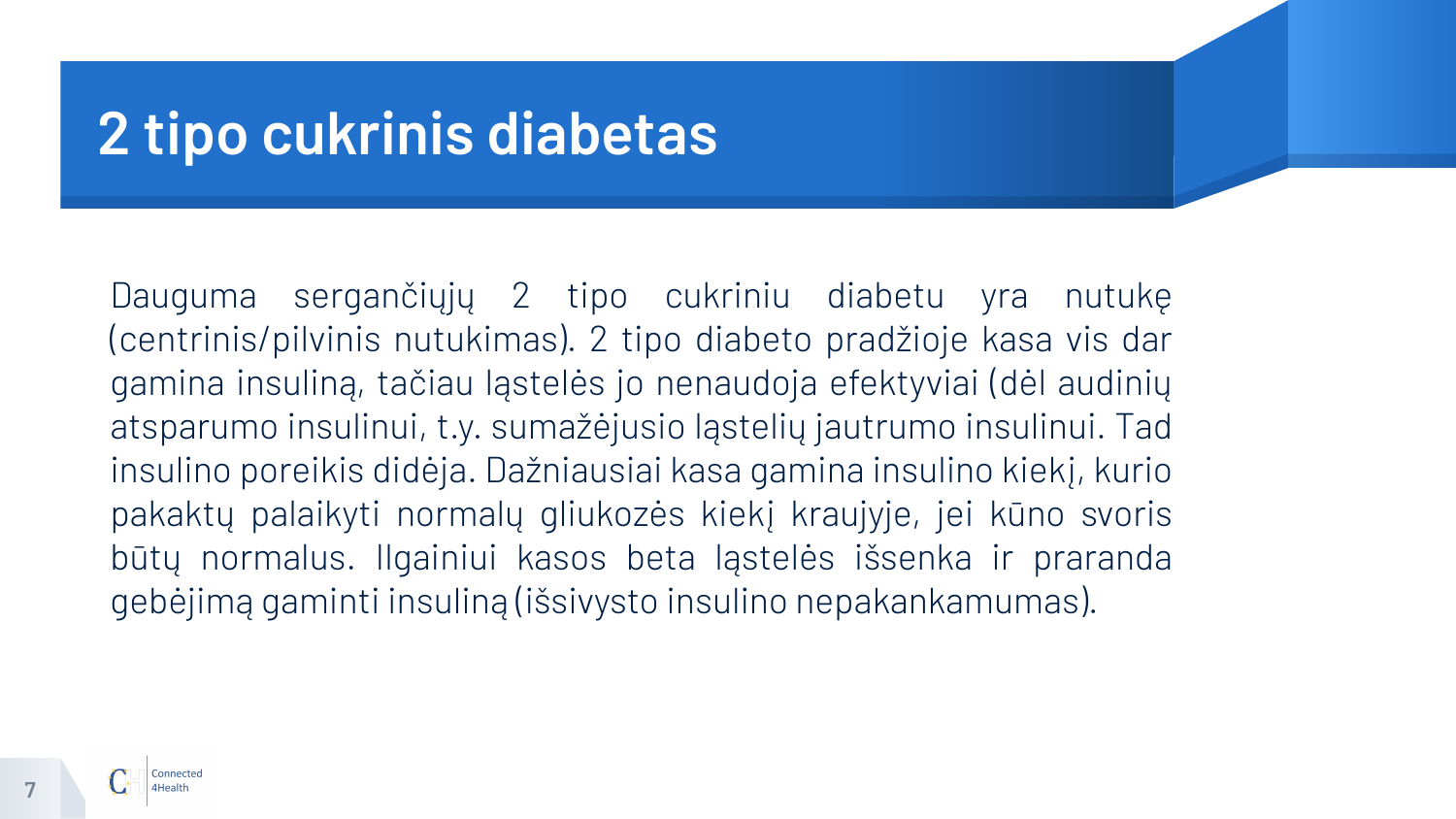

# 2 tipo cukrinis diabetas
Dauguma sergančiųjų 2 tipo cukriniu diabetu yra nutukę (centrinis/pilvinis nutukimas). 2 tipo diabeto pradžioje kasa vis dar gamina insuliną, tačiau ląstelės jo nenaudoja efektyviai (dėl audinių atsparumo insulinui, t.y. sumažėjusio ląstelių jautrumo insulinui. Tad insulino poreikis didėja. Dažniausiai kasa gamina insulino kiekį, kurio pakaktų palaikyti normalų gliukozės kiekį kraujyje, jei kūno svoris būtų normalus. Ilgainiui kasos beta ląstelės išsenka ir praranda gebėjimą gaminti insuliną (išsivysto insulino nepakankamumas).
7